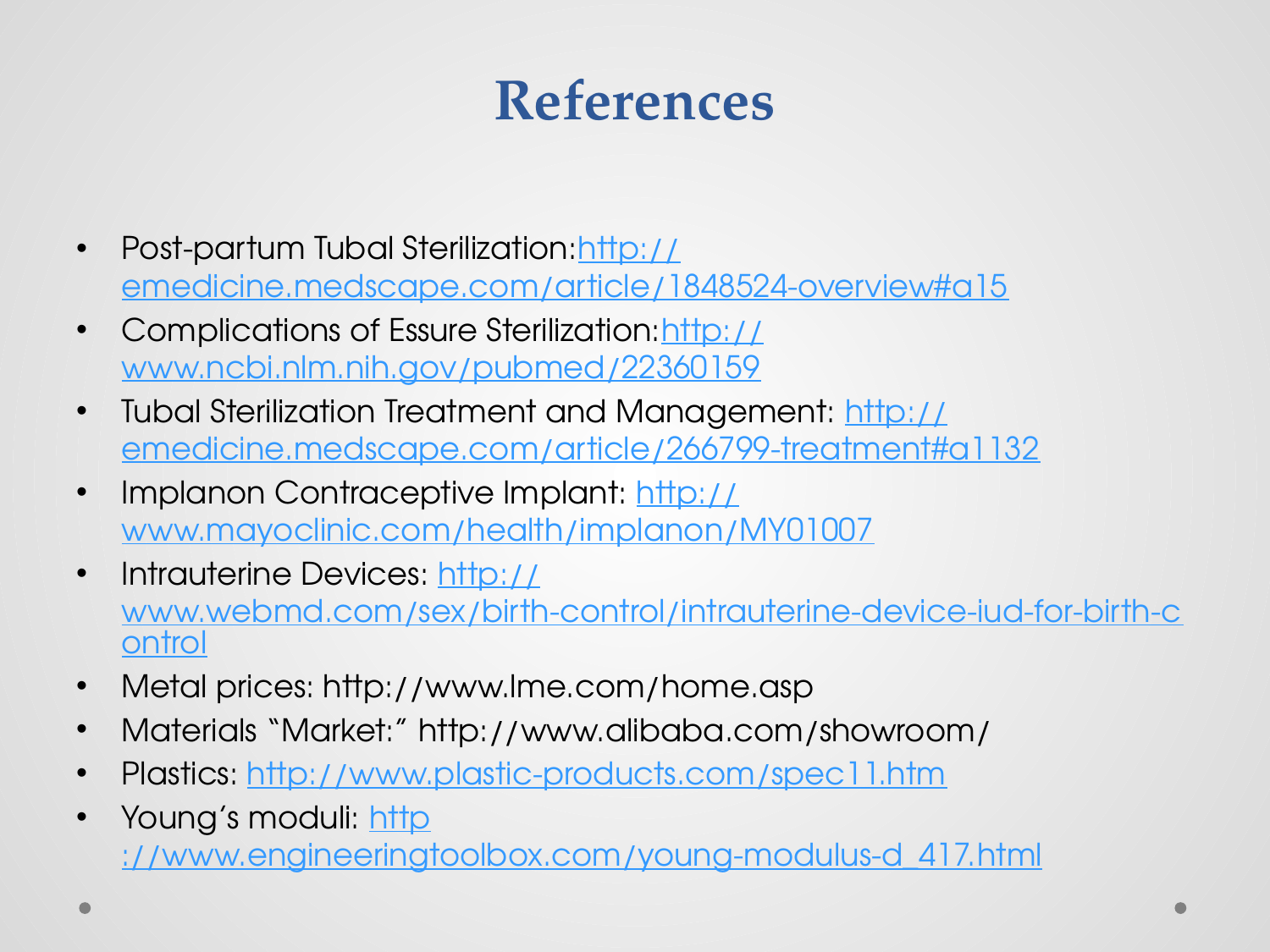

# References
Post-partum Tubal Sterilization:http://emedicine.medscape.com/article/1848524-overview#a15
Complications of Essure Sterilization:http://www.ncbi.nlm.nih.gov/pubmed/22360159
Tubal Sterilization Treatment and Management: http://emedicine.medscape.com/article/266799-treatment#a1132
Implanon Contraceptive Implant: http://www.mayoclinic.com/health/implanon/MY01007
Intrauterine Devices: http://www.webmd.com/sex/birth-control/intrauterine-device-iud-for-birth-control
Metal prices: http://www.lme.com/home.asp
Materials “Market:” http://www.alibaba.com/showroom/
Plastics: http://www.plastic-products.com/spec11.htm
Young’s moduli: http://www.engineeringtoolbox.com/young-modulus-d_417.html